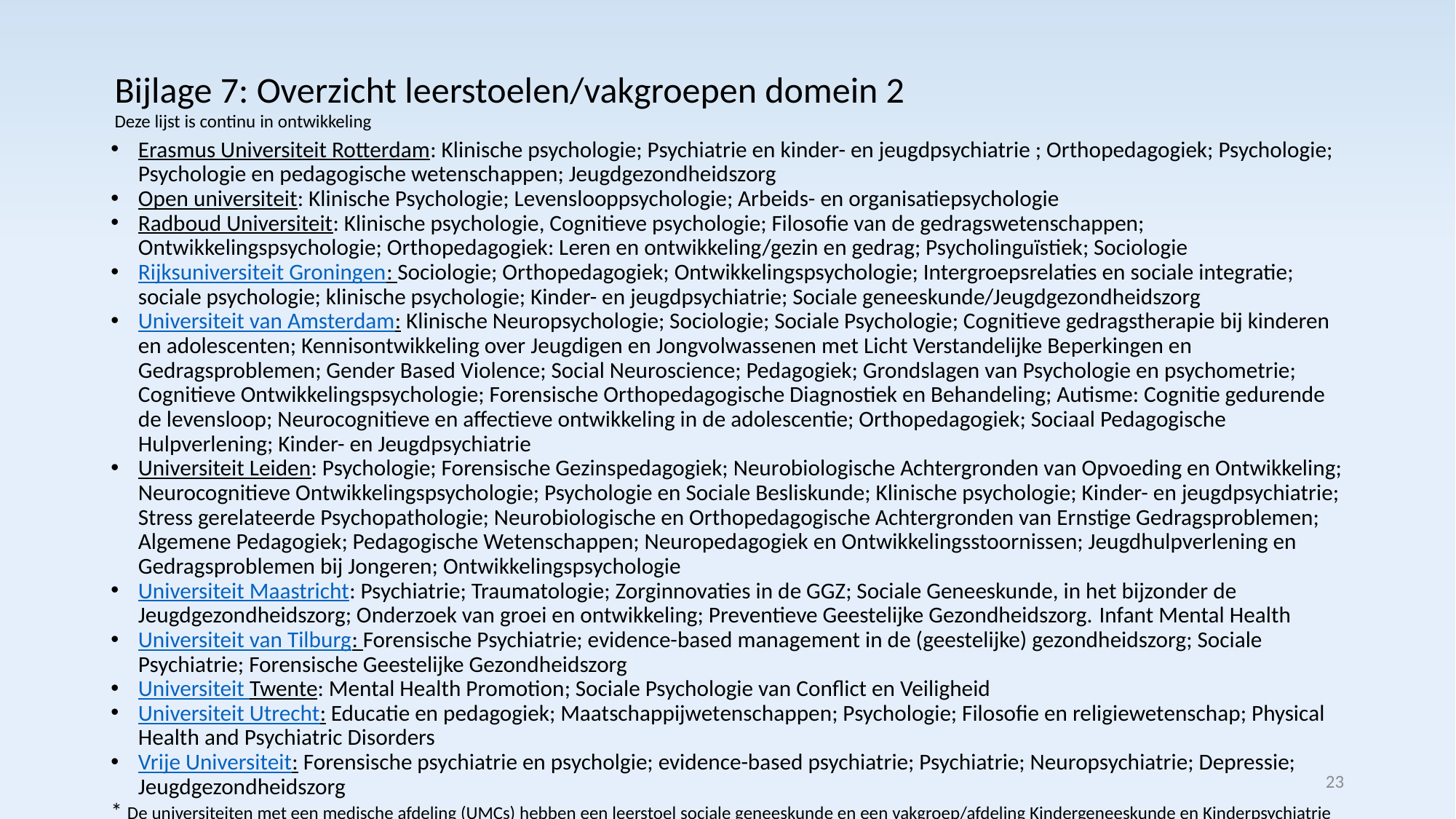

Bijlage 7: Overzicht leerstoelen/vakgroepen domein 2
Deze lijst is continu in ontwikkeling
Erasmus Universiteit Rotterdam: Klinische psychologie; Psychiatrie en kinder- en jeugdpsychiatrie ; Orthopedagogiek; Psychologie; Psychologie en pedagogische wetenschappen; Jeugdgezondheidszorg
Open universiteit: Klinische Psychologie; Levenslooppsychologie; Arbeids- en organisatiepsychologie
Radboud Universiteit: Klinische psychologie, Cognitieve psychologie; Filosofie van de gedragswetenschappen; Ontwikkelingspsychologie; Orthopedagogiek: Leren en ontwikkeling/gezin en gedrag; Psycholinguïstiek; Sociologie
Rijksuniversiteit Groningen: Sociologie; Orthopedagogiek; Ontwikkelingspsychologie; Intergroepsrelaties en sociale integratie; sociale psychologie; klinische psychologie; Kinder- en jeugdpsychiatrie; Sociale geneeskunde/Jeugdgezondheidszorg
Universiteit van Amsterdam: Klinische Neuropsychologie; Sociologie; Sociale Psychologie; Cognitieve gedragstherapie bij kinderen en adolescenten; Kennisontwikkeling over Jeugdigen en Jongvolwassenen met Licht Verstandelijke Beperkingen en Gedragsproblemen; Gender Based Violence; Social Neuroscience; Pedagogiek; Grondslagen van Psychologie en psychometrie; Cognitieve Ontwikkelingspsychologie; Forensische Orthopedagogische Diagnostiek en Behandeling; Autisme: Cognitie gedurende de levensloop; Neurocognitieve en affectieve ontwikkeling in de adolescentie; Orthopedagogiek; Sociaal Pedagogische Hulpverlening; Kinder- en Jeugdpsychiatrie
Universiteit Leiden: Psychologie; Forensische Gezinspedagogiek; Neurobiologische Achtergronden van Opvoeding en Ontwikkeling; Neurocognitieve Ontwikkelingspsychologie; Psychologie en Sociale Besliskunde; Klinische psychologie; Kinder- en jeugdpsychiatrie; Stress gerelateerde Psychopathologie; Neurobiologische en Orthopedagogische Achtergronden van Ernstige Gedragsproblemen; Algemene Pedagogiek; Pedagogische Wetenschappen; Neuropedagogiek en Ontwikkelingsstoornissen; Jeugdhulpverlening en Gedragsproblemen bij Jongeren; Ontwikkelingspsychologie
Universiteit Maastricht: Psychiatrie; Traumatologie; Zorginnovaties in de GGZ; Sociale Geneeskunde, in het bijzonder de Jeugdgezondheidszorg; Onderzoek van groei en ontwikkeling; Preventieve Geestelijke Gezondheidszorg. Infant Mental Health
Universiteit van Tilburg: Forensische Psychiatrie; evidence-based management in de (geestelijke) gezondheidszorg; Sociale Psychiatrie; Forensische Geestelijke Gezondheidszorg
Universiteit Twente: Mental Health Promotion; Sociale Psychologie van Conflict en Veiligheid
Universiteit Utrecht: Educatie en pedagogiek; Maatschappijwetenschappen; Psychologie; Filosofie en religiewetenschap; Physical Health and Psychiatric Disorders
Vrije Universiteit: Forensische psychiatrie en psycholgie; evidence-based psychiatrie; Psychiatrie; Neuropsychiatrie; Depressie; Jeugdgezondheidszorg
* De universiteiten met een medische afdeling (UMCs) hebben een leerstoel sociale geneeskunde en een vakgroep/afdeling Kindergeneeskunde en Kinderpsychiatrie

23